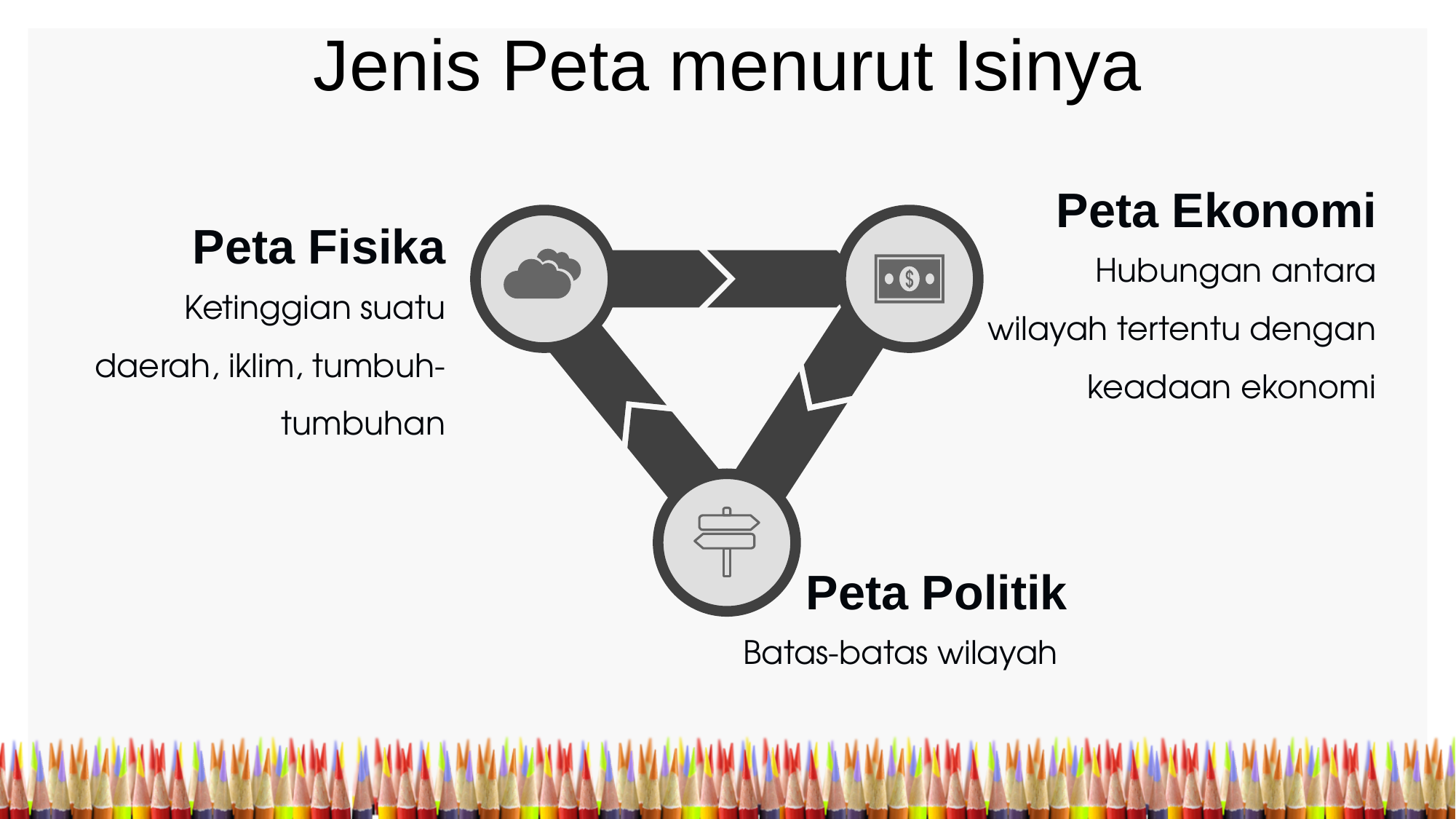

Jenis Peta menurut Isinya

Peta Ekonomi
Hubungan antara wilayah tertentu dengan keadaan ekonomi

Peta Fisika
Ketinggian suatu daerah, iklim, tumbuh-tumbuhan

Peta Politik
Batas-batas wilayah